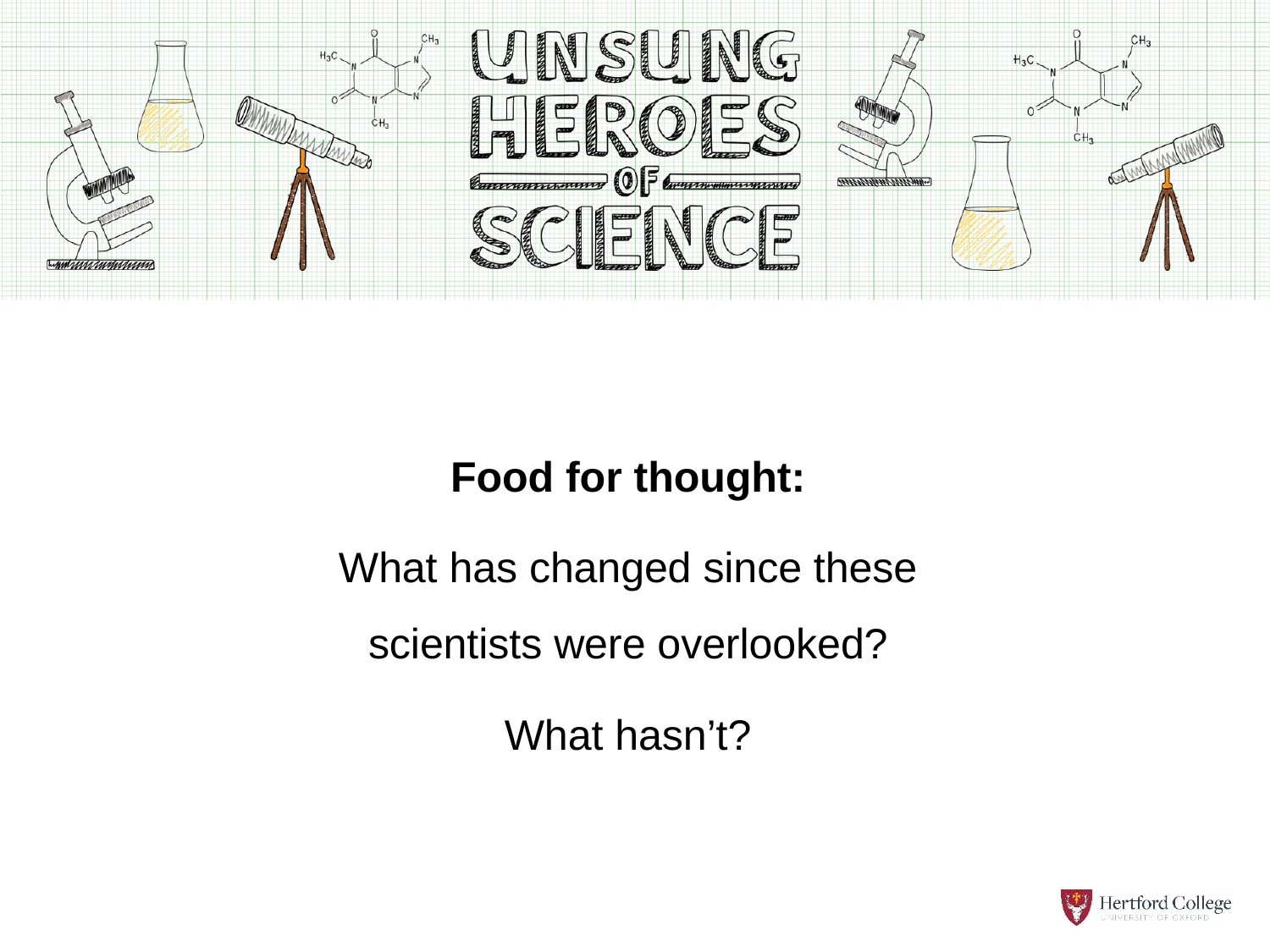

Food for thought:
What has changed since these
scientists were overlooked?
What hasn’t?